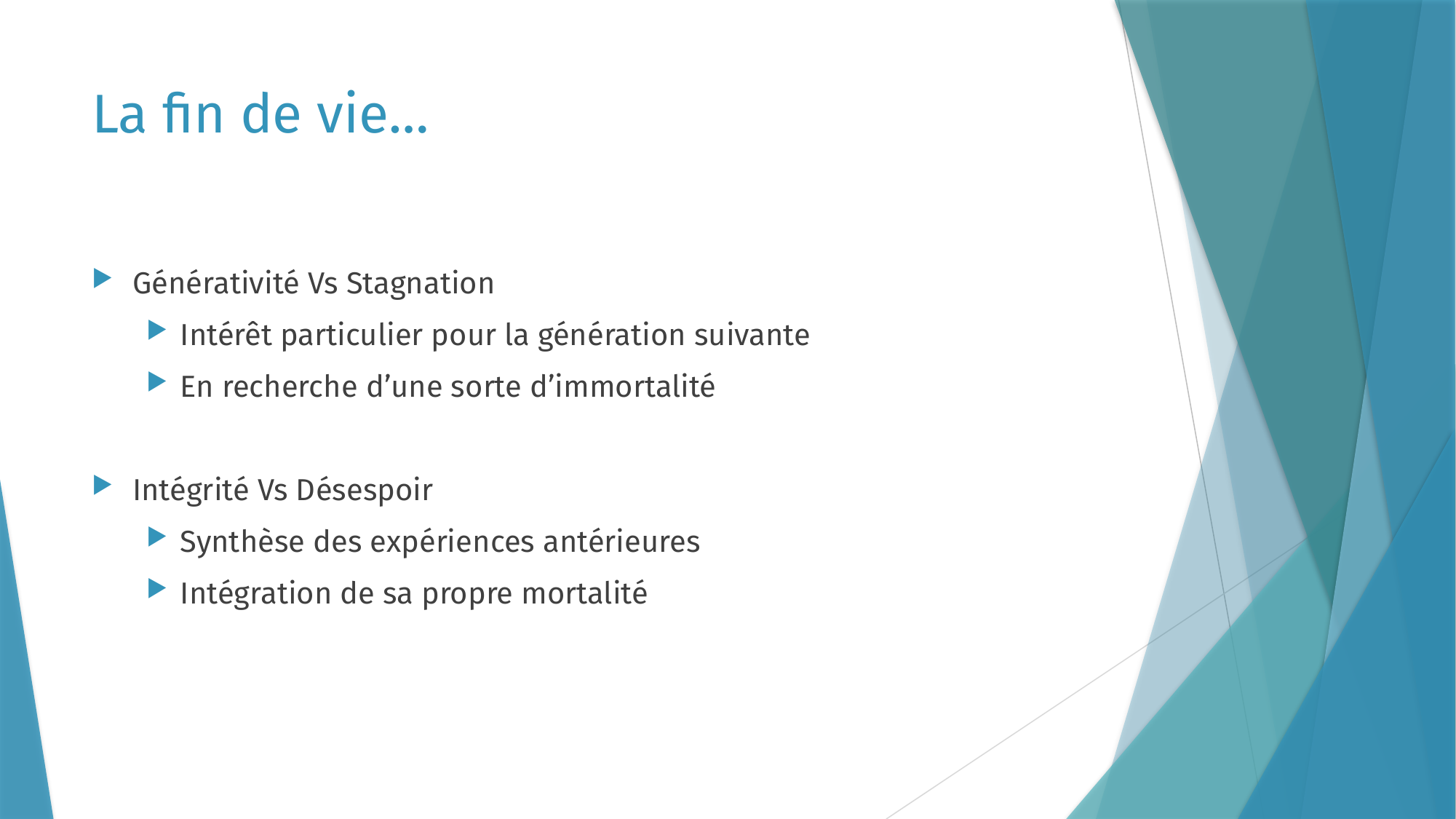

# La fin de vie…
Générativité Vs Stagnation
Intérêt particulier pour la génération suivante
En recherche d’une sorte d’immortalité

Intégrité Vs Désespoir
Synthèse des expériences antérieures
Intégration de sa propre mortalité